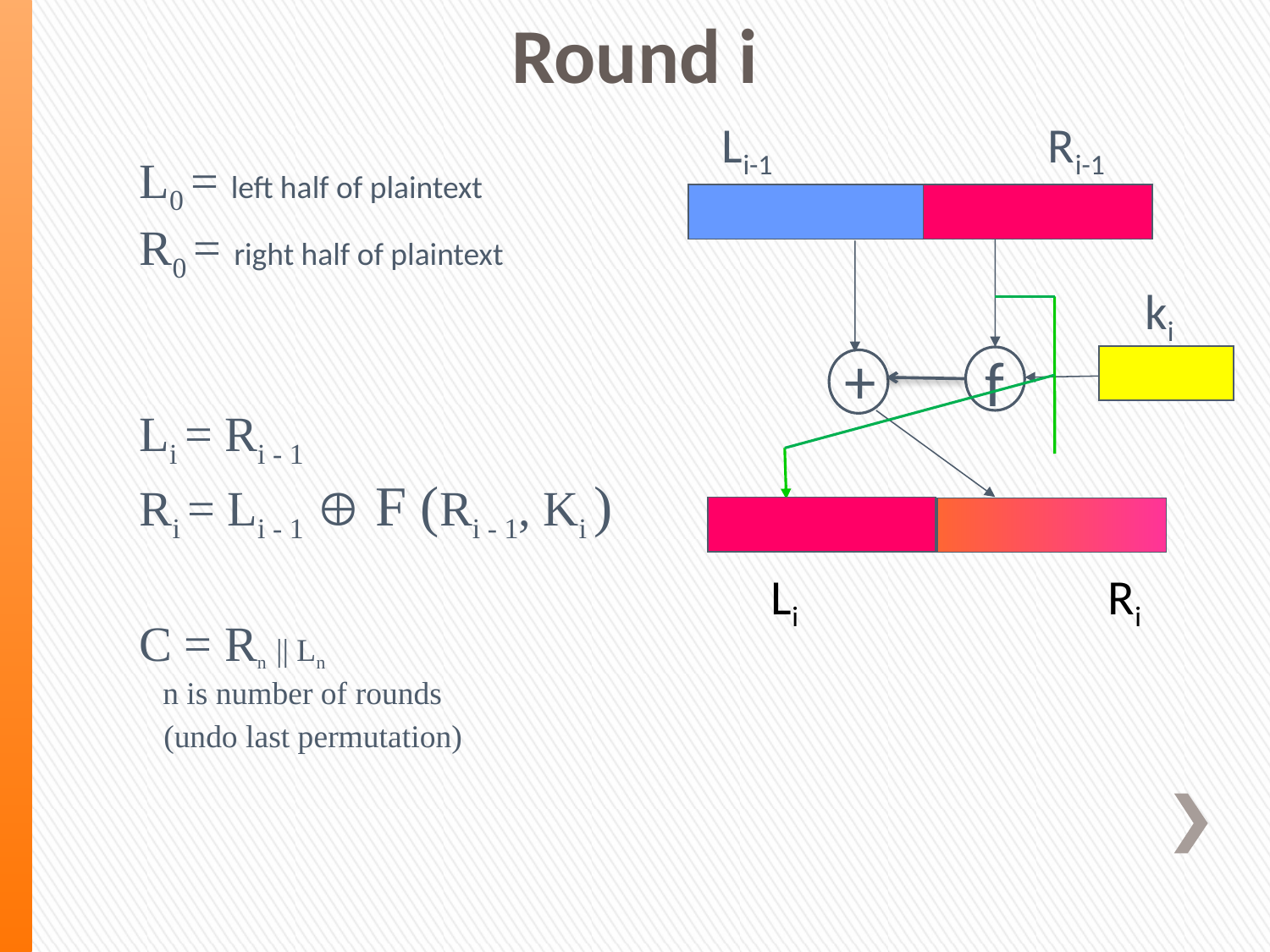

Round i
Li-1                         Ri-1
L0 = left half of plaintext
R0 = right half of plaintext

Li = Ri - 1
Ri = Li - 1 ⊕ F (Ri - 1, Ki )

C = Rn  || Ln
     n is number of rounds
   (undo last permutation)

ki

+
f

      Li                            Ri